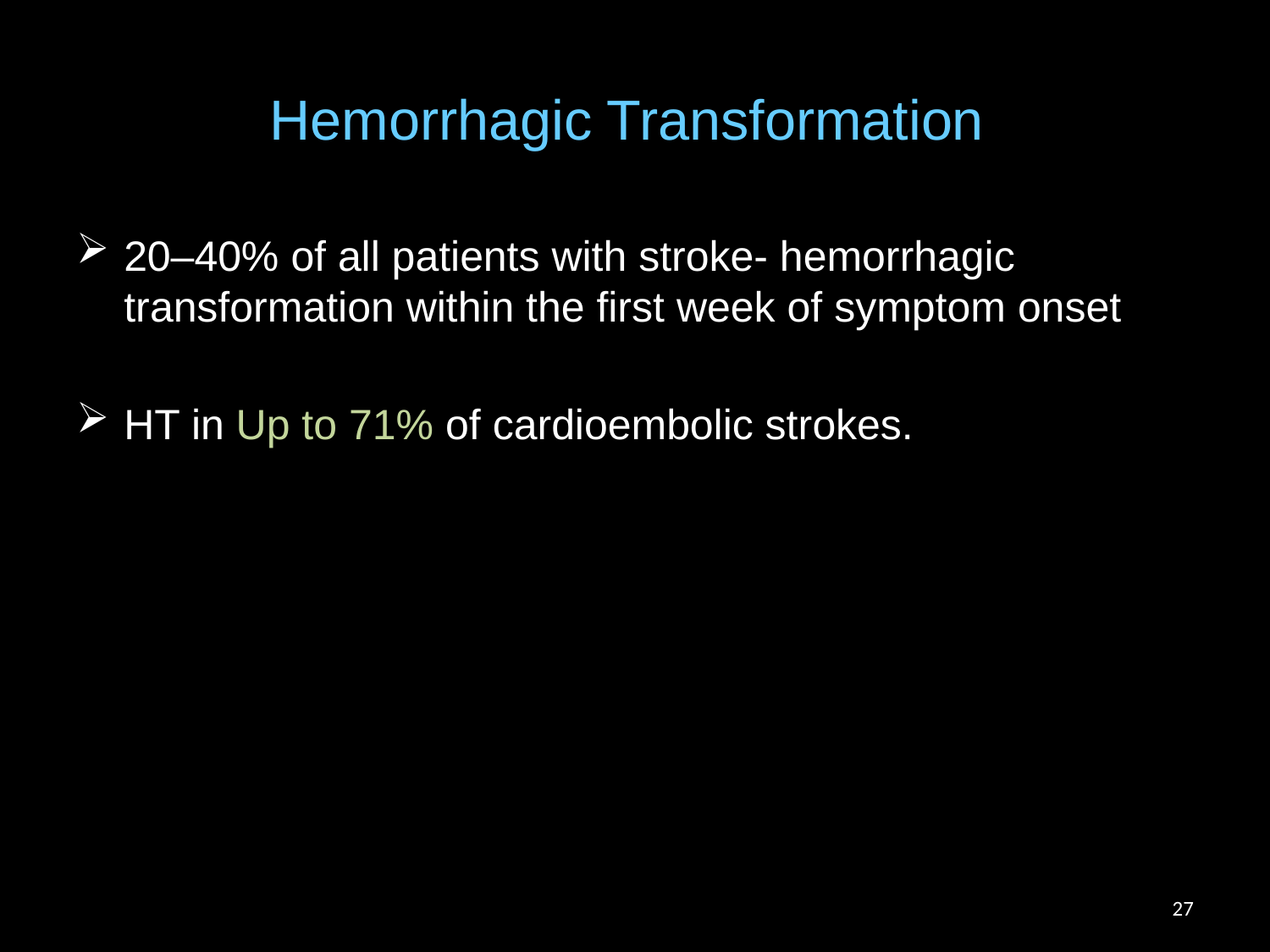

# Hemorrhagic Transformation
20–40% of all patients with stroke- hemorrhagic transformation within the first week of symptom onset

HT in Up to 71% of cardioembolic strokes.

27